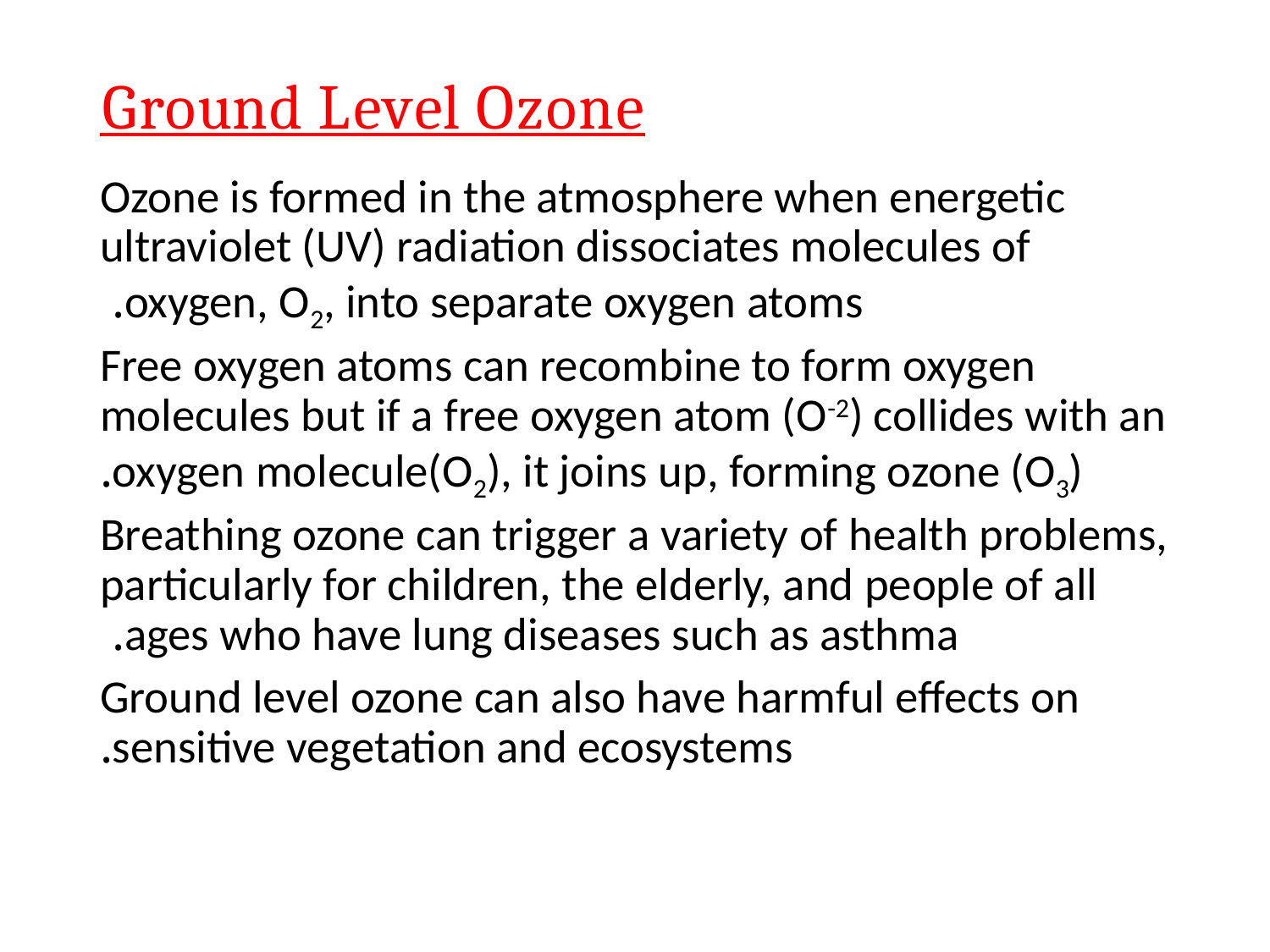

# Ground Level Ozone
Ozone is formed in the atmosphere when energetic ultraviolet (UV) radiation dissociates molecules of oxygen, O2, into separate oxygen atoms.
Free oxygen atoms can recombine to form oxygen molecules but if a free oxygen atom (O-2) collides with an oxygen molecule(O2), it joins up, forming ozone (O3).
Breathing ozone can trigger a variety of health problems, particularly for children, the elderly, and people of all ages who have lung diseases such as asthma.
Ground level ozone can also have harmful effects on sensitive vegetation and ecosystems.